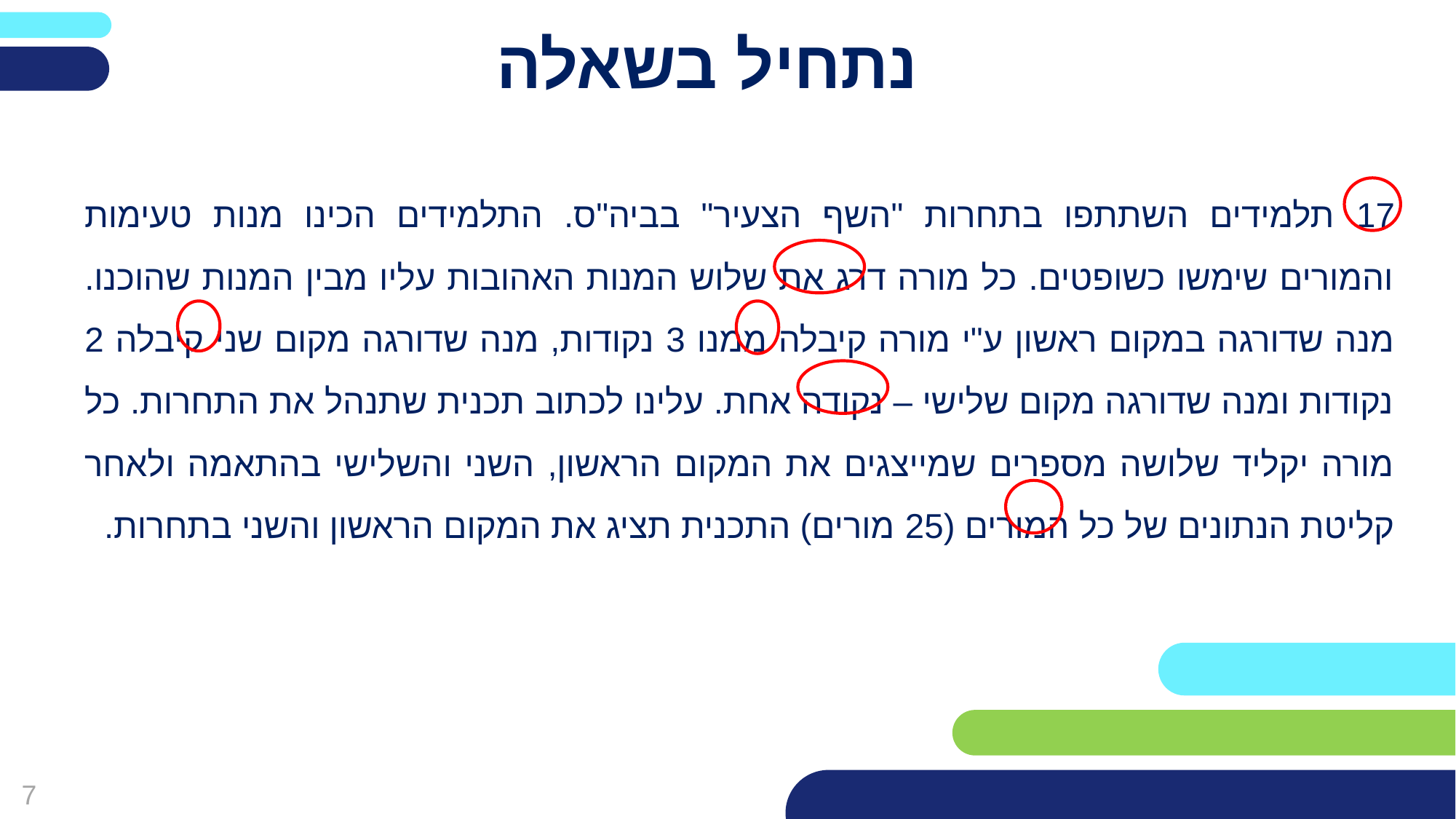

פריסה 2
(הפריסות שונות זו מזו במיקום תיבות הטקסט וגרפיקת הרקע,
ותוכלו לגוון ביניהן)
# נתחיל בשאלה
17 תלמידים השתתפו בתחרות "השף הצעיר" בביה"ס. התלמידים הכינו מנות טעימות והמורים שימשו כשופטים. כל מורה דרג את שלוש המנות האהובות עליו מבין המנות שהוכנו. מנה שדורגה במקום ראשון ע"י מורה קיבלה ממנו 3 נקודות, מנה שדורגה מקום שני קיבלה 2 נקודות ומנה שדורגה מקום שלישי – נקודה אחת. עלינו לכתוב תכנית שתנהל את התחרות. כל מורה יקליד שלושה מספרים שמייצגים את המקום הראשון, השני והשלישי בהתאמה ולאחר קליטת הנתונים של כל המורים (25 מורים) התכנית תציג את המקום הראשון והשני בתחרות.

את השקופית הזו תוכלו לשכפל, על מנת ליצור שקופיות נוספות הזהות לה – אליהן תוכלו להכניס את התכנים.

כדי לשכפל אותה, לחצו עליה קליק ימיני בתפריט השקופיות בצד ובחרו
"שכפל שקופית" או "Duplicate Slide"
(מחקו ריבוע זה לאחר הקריאה)